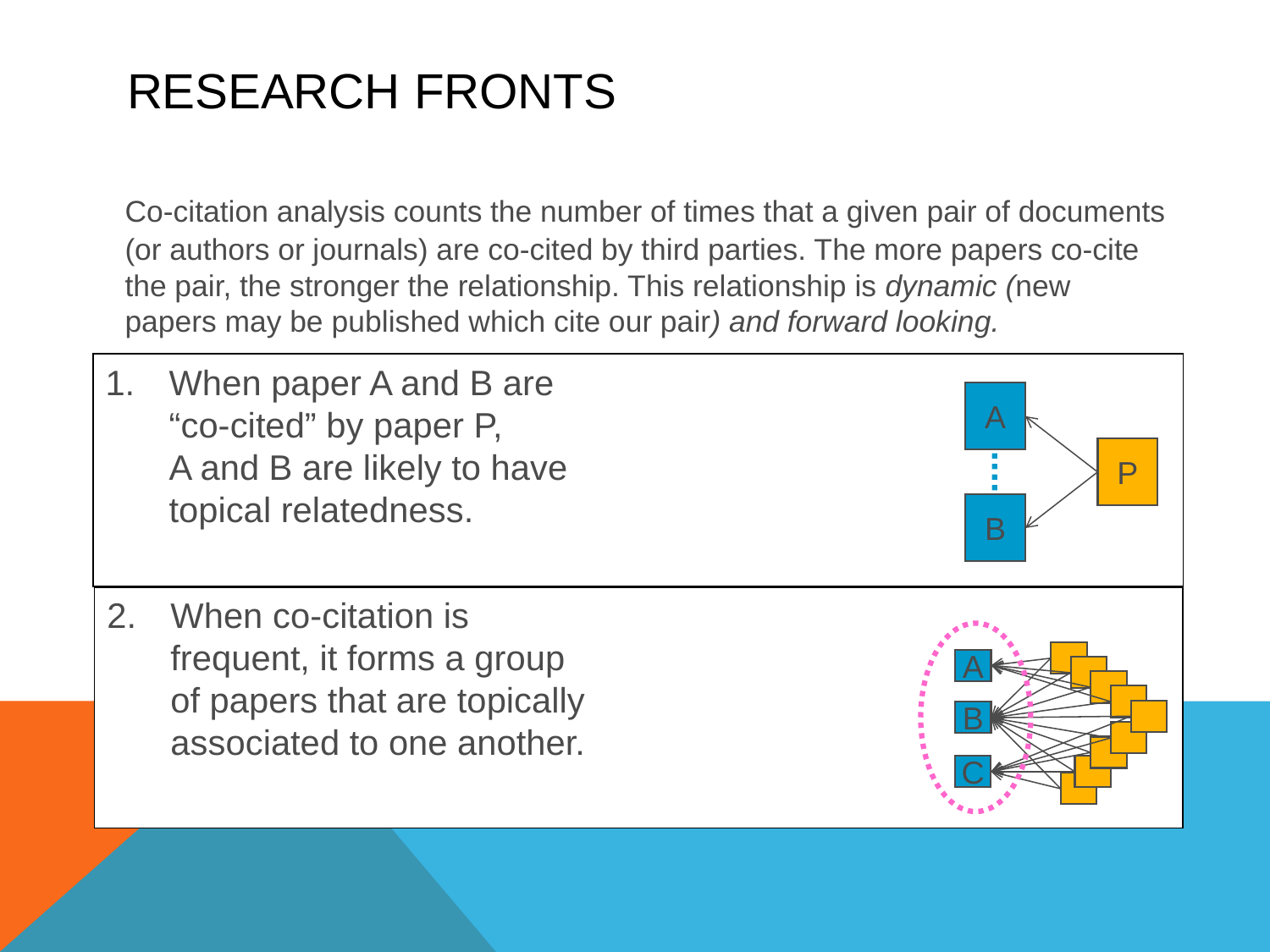

# Research Fronts
	Co-citation analysis counts the number of times that a given pair of documents (or authors or journals) are co-cited by third parties. The more papers co-cite the pair, the stronger the relationship. This relationship is dynamic (new papers may be published which cite our pair) and forward looking.

When paper A and B are
“co-cited” by paper P,
A and B are likely to have
topical relatedness.
A

P
B

When paper A and B are
“co-cited” by paper P,
A and B are likely to have
topical relevance.
When co-citation is
frequent, it forms a group
of papers that are topically
associated to one another.

A

B

C